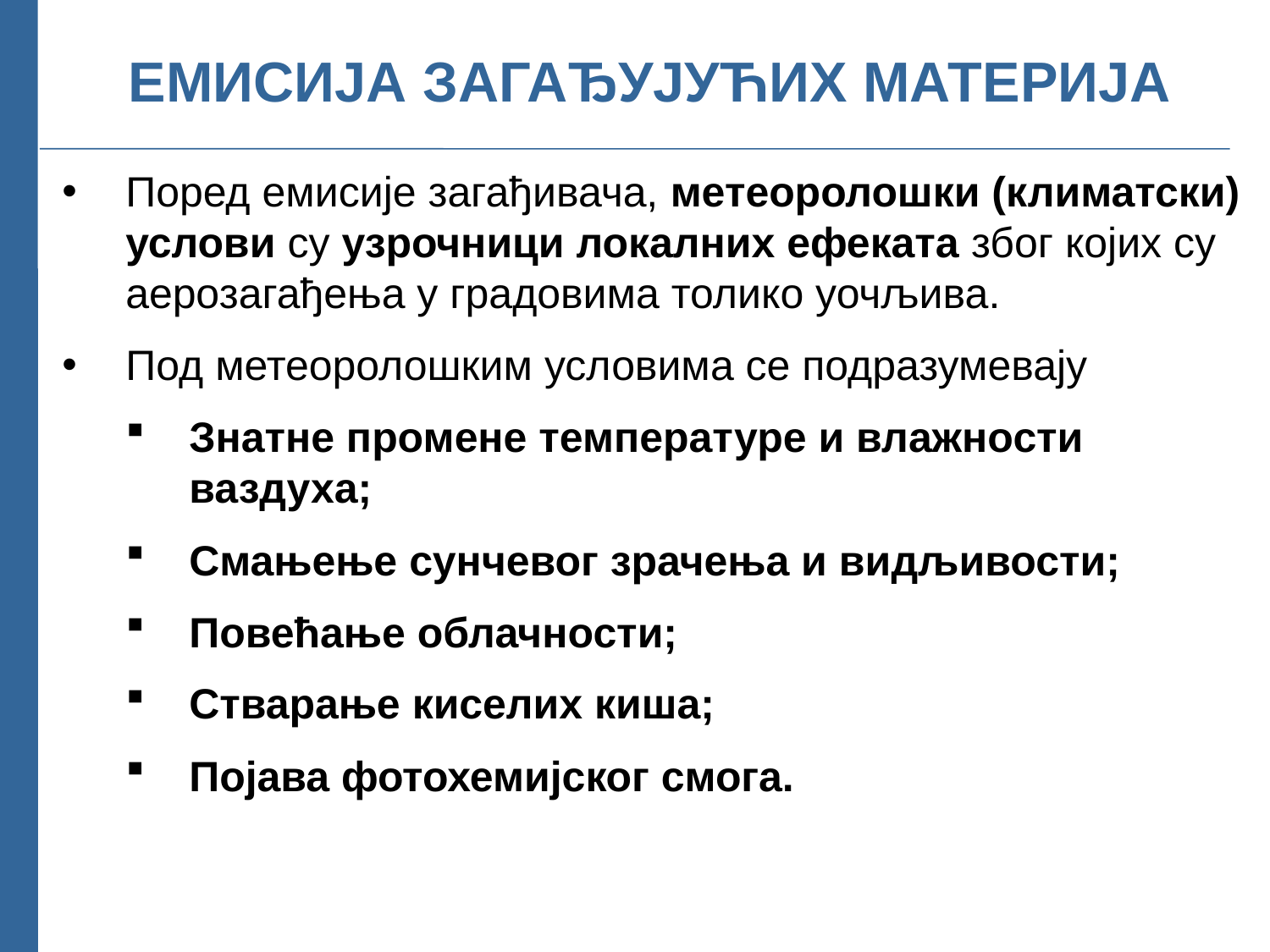

# ЕМИСИЈА ЗАГАЂУЈУЋИХ МАТЕРИЈА

Поред емисије загађивача, метеоролошки (климатски) услови су узрочници локалних ефеката због којих су аерозагађења у градовима толико уочљива.
Под метеоролошким условима се подразумевају
Знатне промене температуре и влажности ваздуха;
Смањење сунчевог зрачења и видљивости;
Повећање облачности;
Стварање киселих киша;
Појава фотохемијског смога.